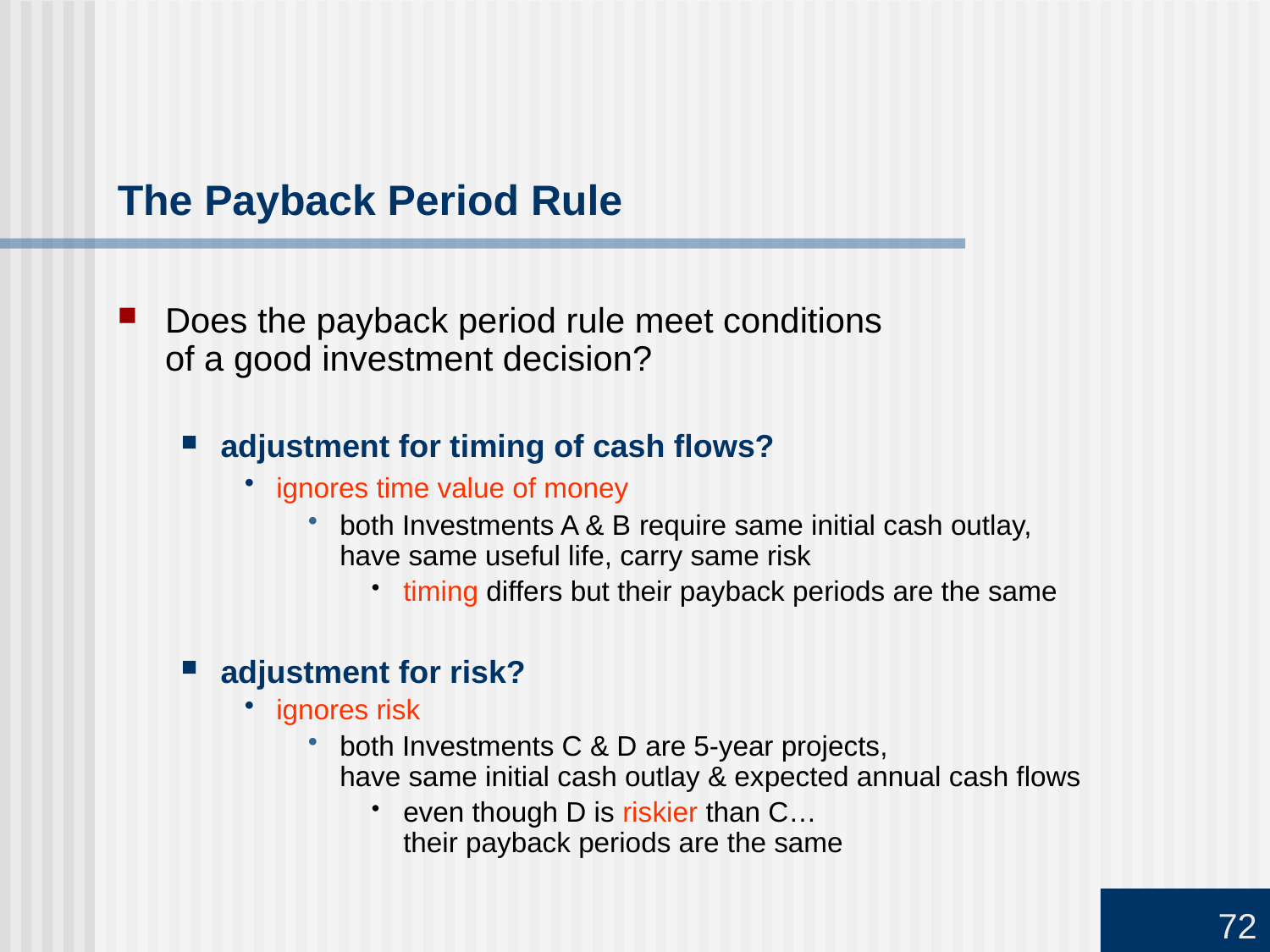

# The Payback Period Rule
Does the payback period rule meet conditions
of a good investment decision?

adjustment for timing of cash flows?
ignores time value of money
both Investments A & B require same initial cash outlay,
have same useful life, carry same risk
timing differs but their payback periods are the same

adjustment for risk?
ignores risk
both Investments C & D are 5-year projects,
have same initial cash outlay & expected annual cash flows
even though D is riskier than C…
their payback periods are the same
72